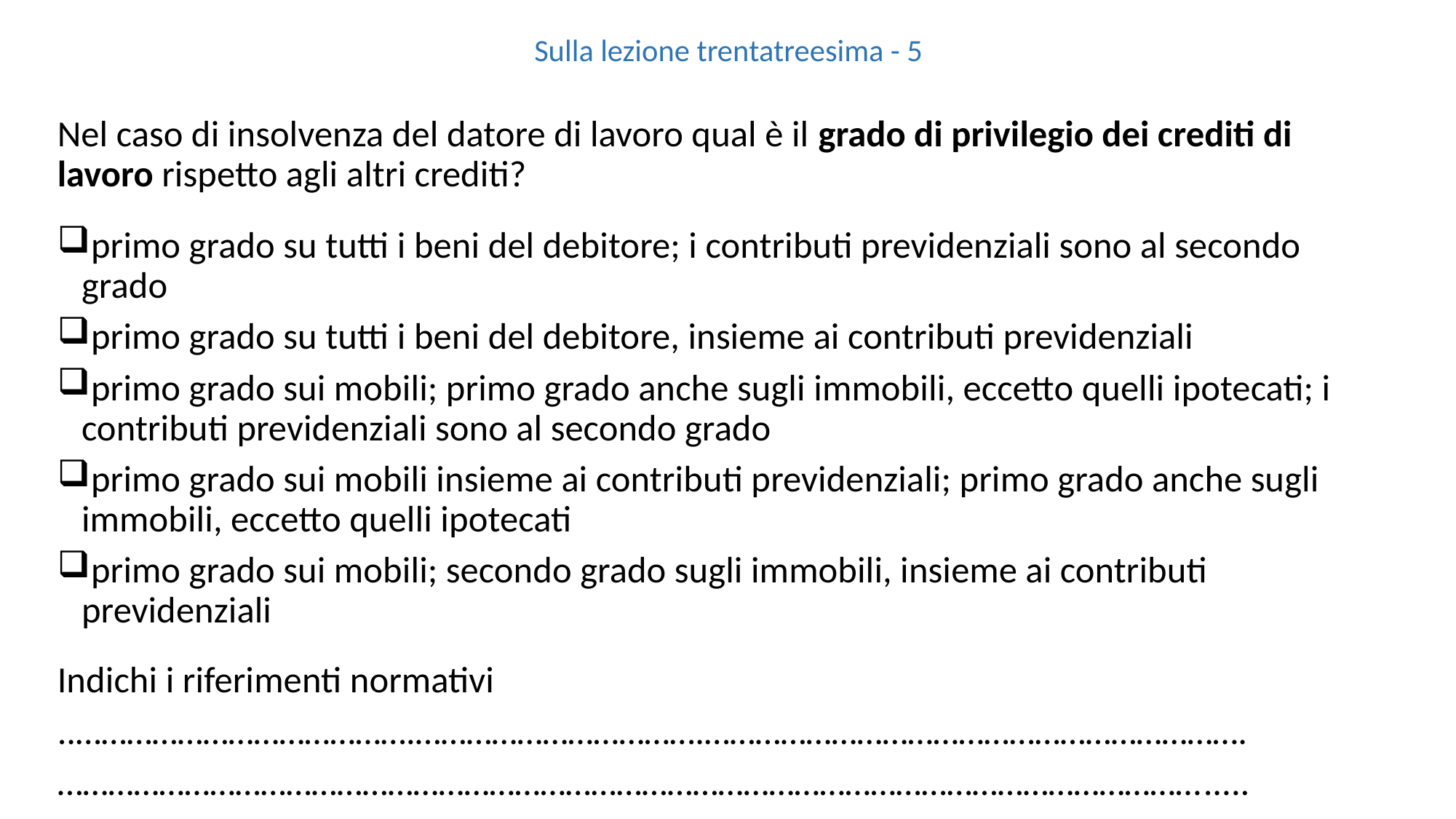

# Sulla lezione trentatreesima - 5
Nel caso di insolvenza del datore di lavoro qual è il grado di privilegio dei crediti di lavoro rispetto agli altri crediti?

 primo grado su tutti i beni del debitore; i contributi previdenziali sono al secondo grado
 primo grado su tutti i beni del debitore, insieme ai contributi previdenziali
 primo grado sui mobili; primo grado anche sugli immobili, eccetto quelli ipotecati; i contributi previdenziali sono al secondo grado
 primo grado sui mobili insieme ai contributi previdenziali; primo grado anche sugli immobili, eccetto quelli ipotecati
 primo grado sui mobili; secondo grado sugli immobili, insieme ai contributi previdenziali

Indichi i riferimenti normativi
..………………………………….…………………………….……………………………………………………….
……………………………………………………………………………………………………………………….....